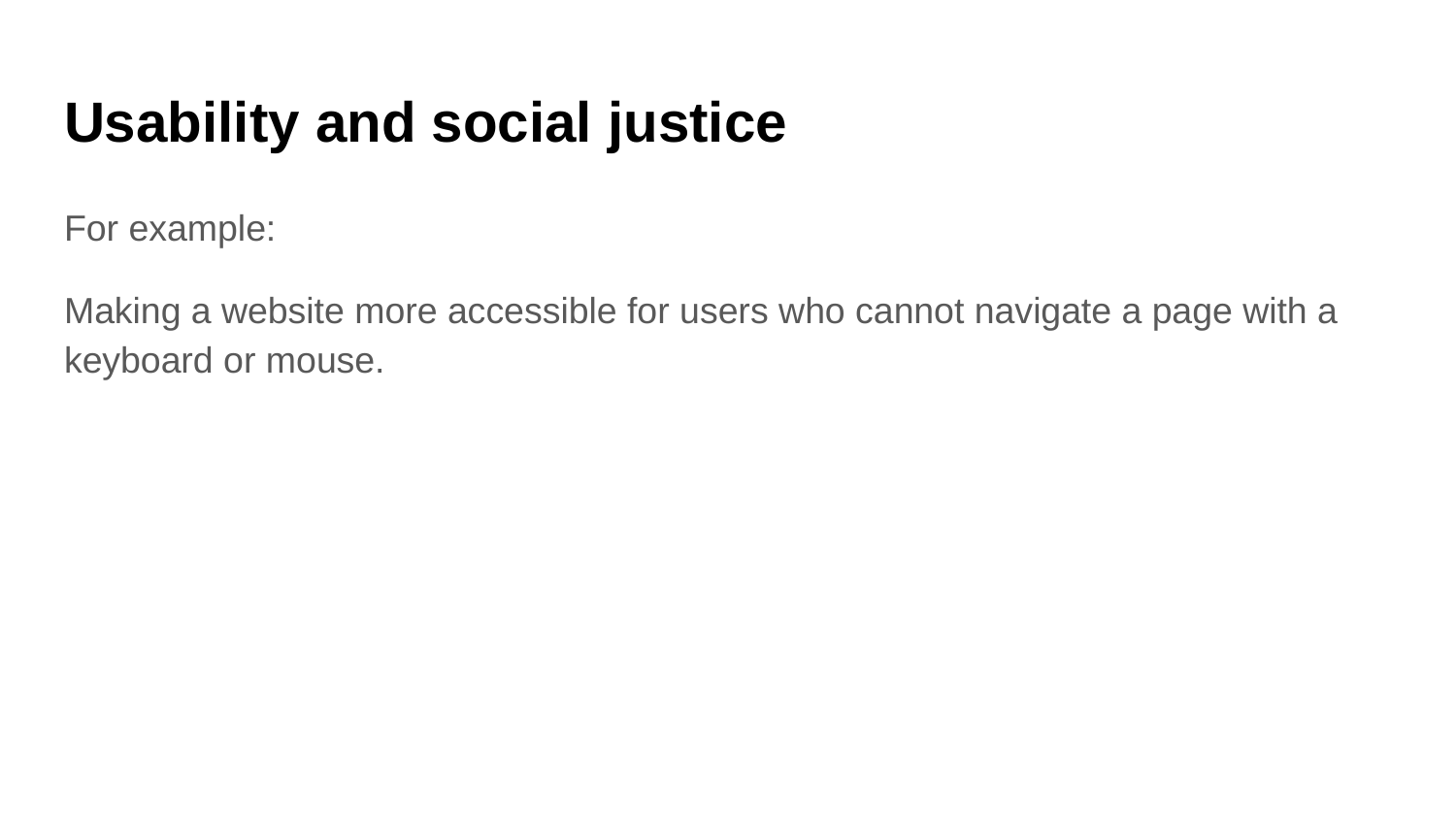

# Usability and social justice

For example:
Making a website more accessible for users who cannot navigate a page with a keyboard or mouse.